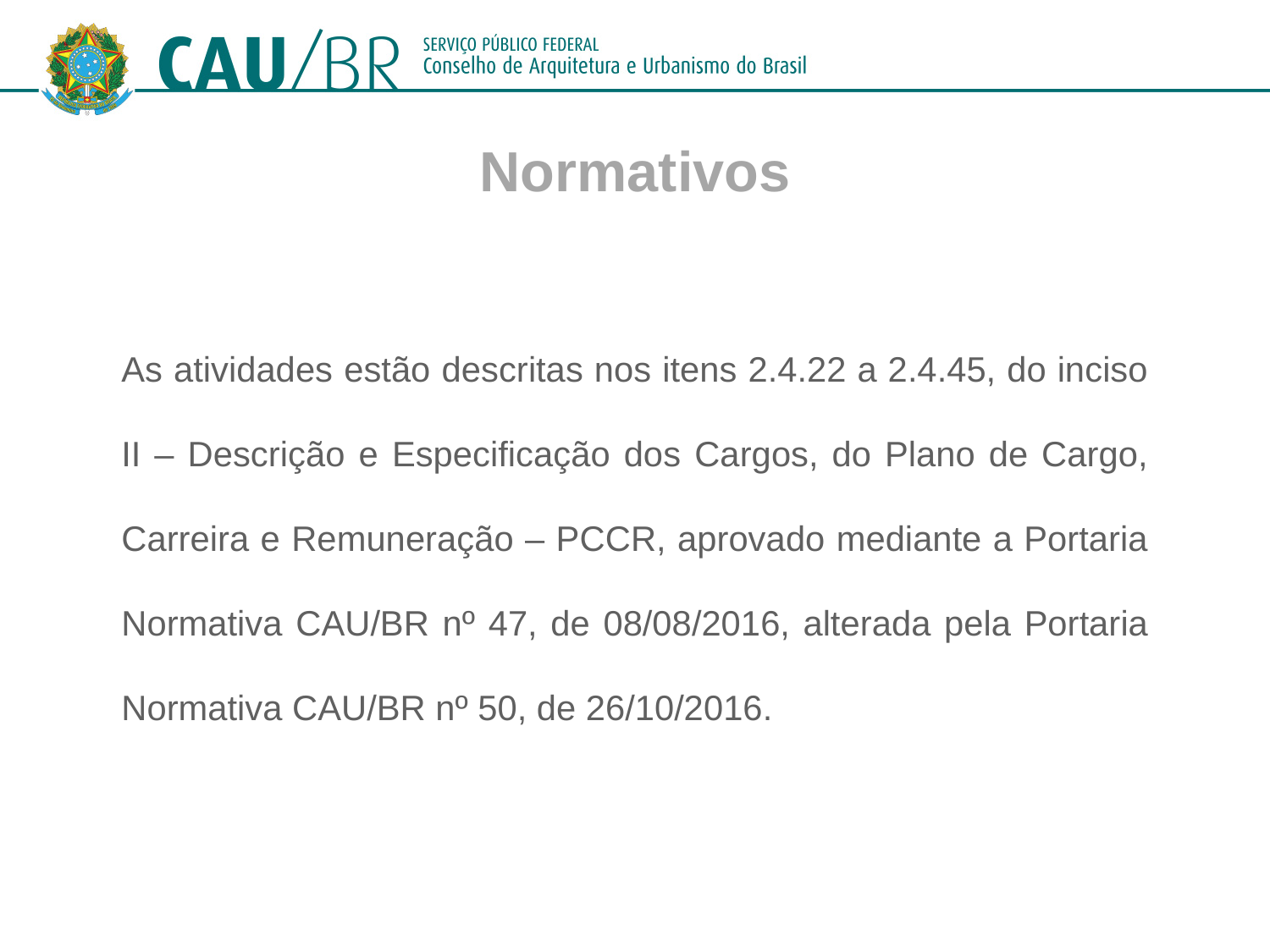

Normativos
As atividades estão descritas nos itens 2.4.22 a 2.4.45, do inciso II – Descrição e Especificação dos Cargos, do Plano de Cargo, Carreira e Remuneração – PCCR, aprovado mediante a Portaria Normativa CAU/BR nº 47, de 08/08/2016, alterada pela Portaria Normativa CAU/BR nº 50, de 26/10/2016.